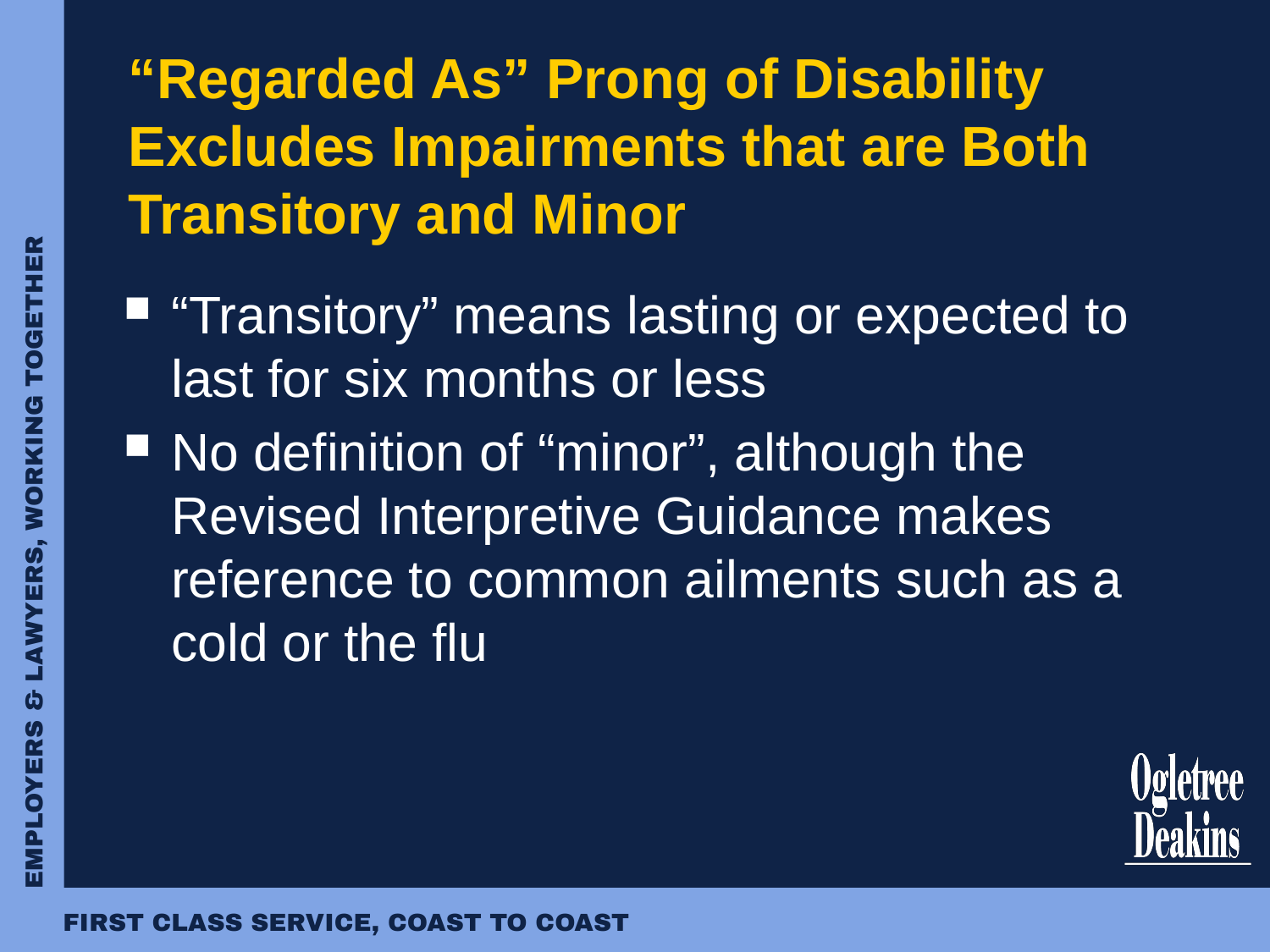

# “Regarded As” Prong of Disability Excludes Impairments that are Both Transitory and Minor
“Transitory” means lasting or expected to last for six months or less
No definition of “minor”, although the Revised Interpretive Guidance makes reference to common ailments such as a cold or the flu